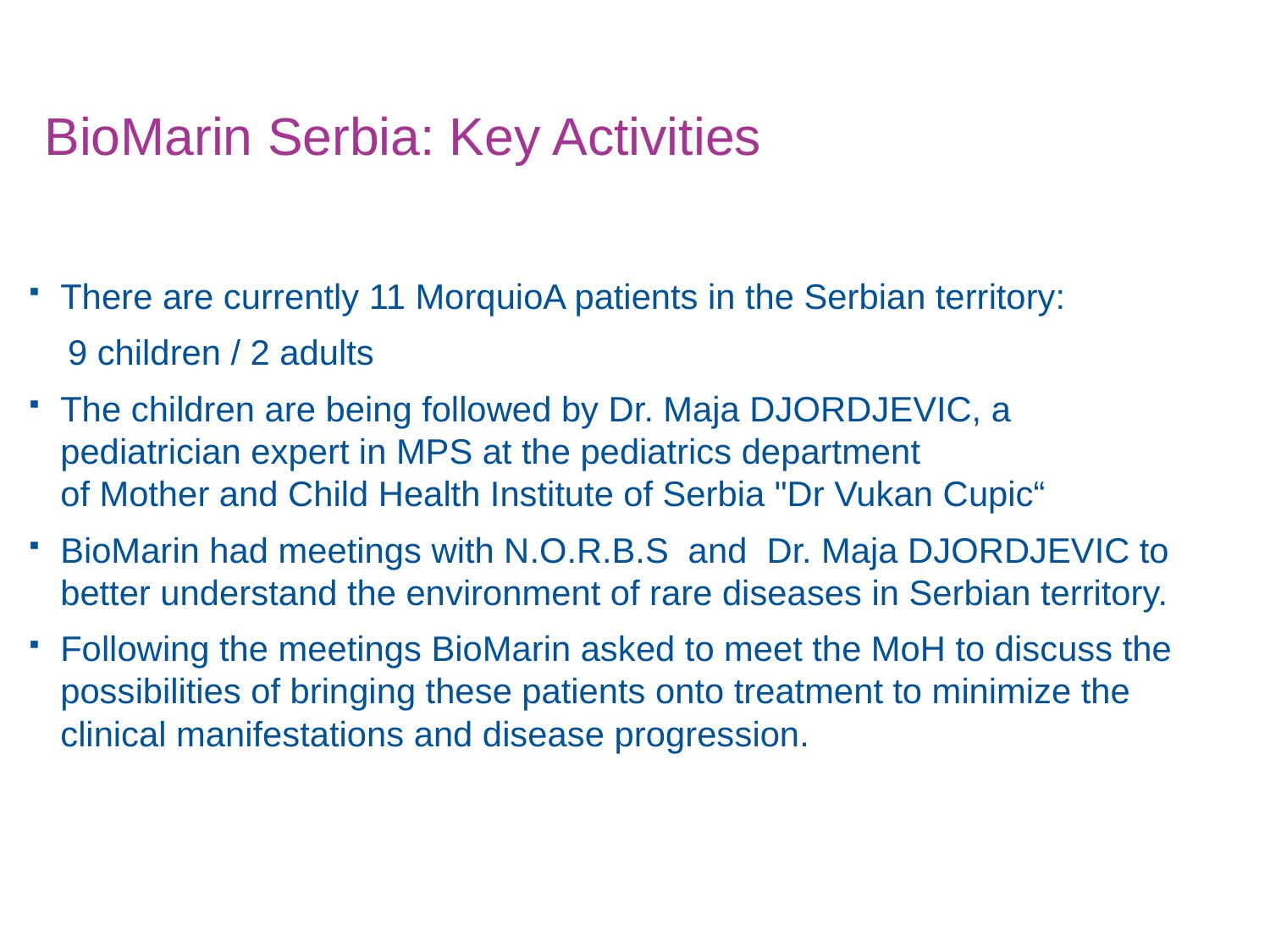

# BioMarin Serbia: Key Activities

There are currently 11 MorquioA patients in the Serbian territory:
    9 children / 2 adults
The children are being followed by Dr. Maja DJORDJEVIC, a pediatrician expert in MPS at the pediatrics department
of Mother and Child Health Institute of Serbia "Dr Vukan Cupic“
BioMarin had meetings with N.O.R.B.S  and  Dr. Maja DJORDJEVIC to better understand the environment of rare diseases in Serbian territory.
Following the meetings BioMarin asked to meet the MoH to discuss the possibilities of bringing these patients onto treatment to minimize the clinical manifestations and disease progression.